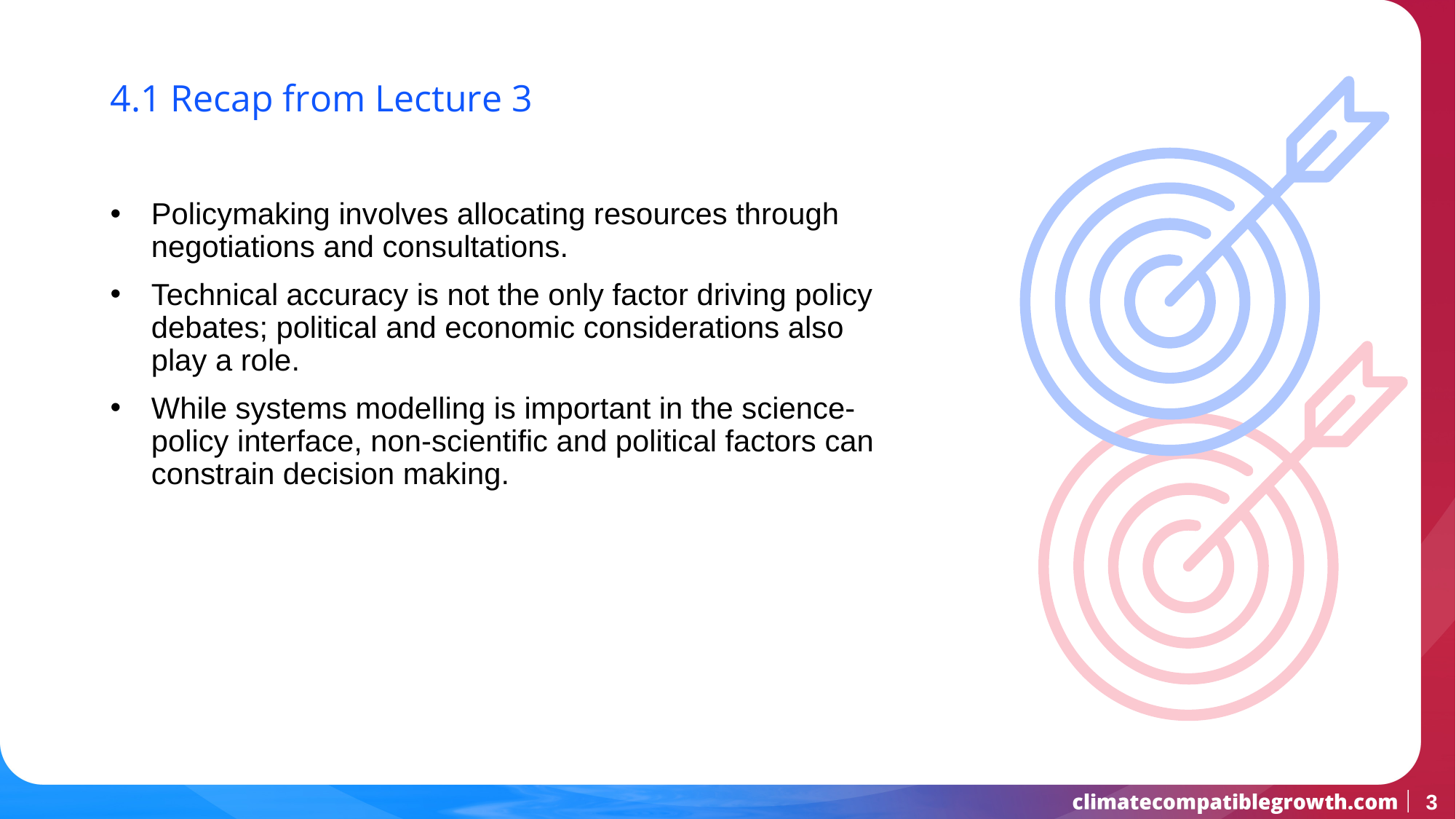

4.1 Recap from Lecture 3

Policymaking involves allocating resources through negotiations and consultations.
Technical accuracy is not the only factor driving policy debates; political and economic considerations also play a role.
While systems modelling is important in the science-policy interface, non-scientific and political factors can constrain decision making.

3